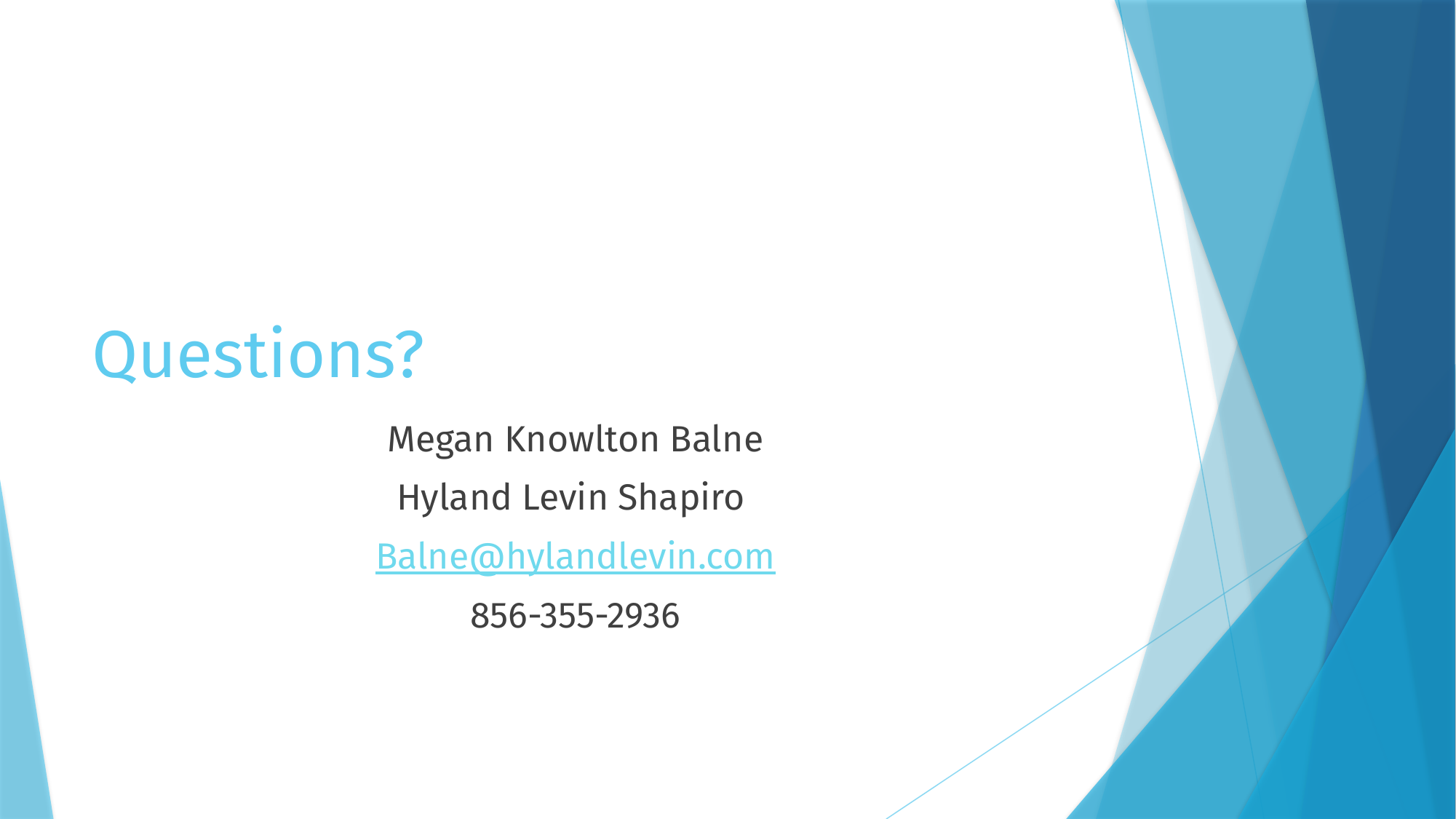

# Questions?
Megan Knowlton Balne
Hyland Levin Shapiro
Balne@hylandlevin.com
856-355-2936